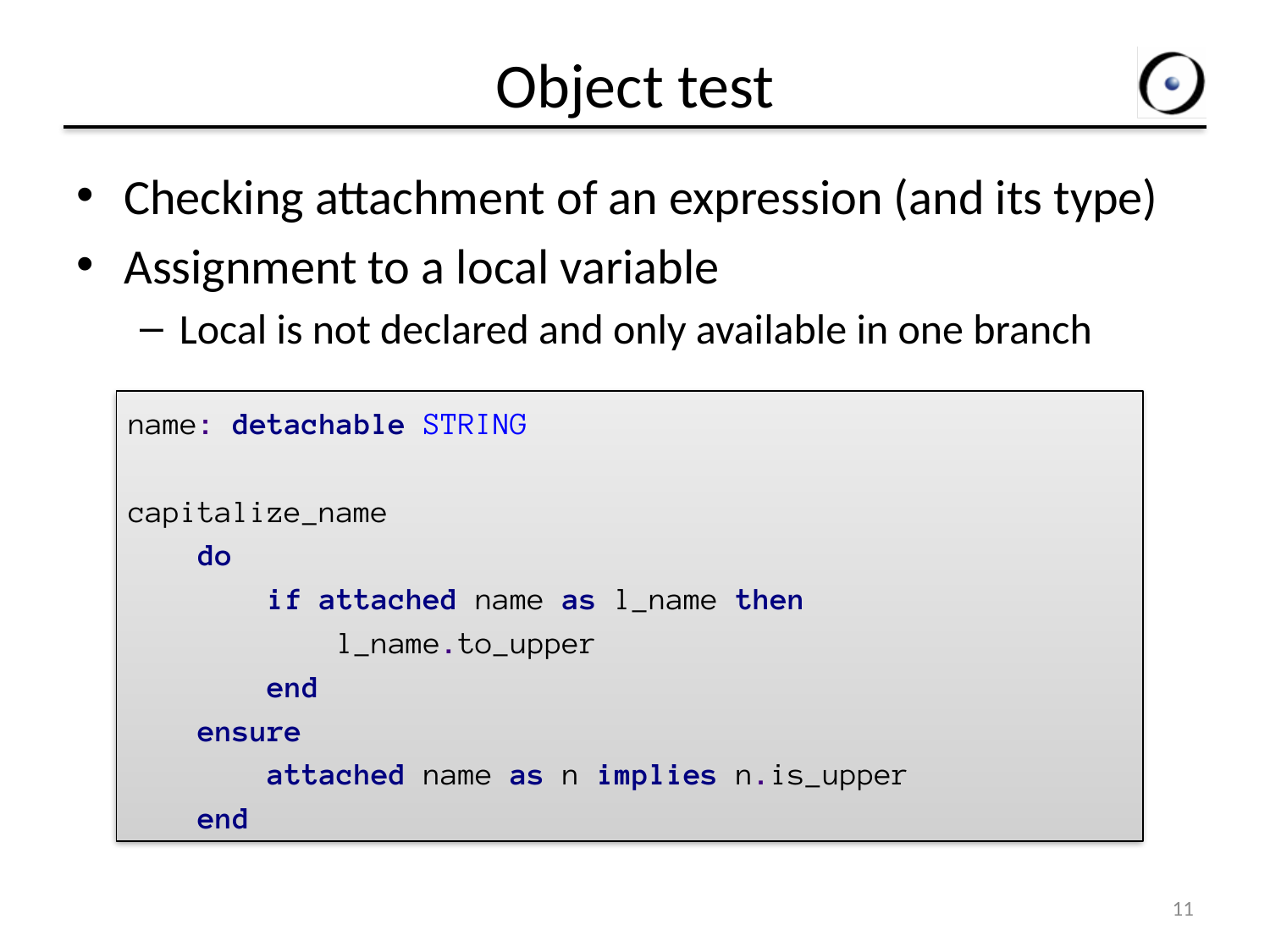

# Object test
Checking attachment of an expression (and its type)
Assignment to a local variable
Local is not declared and only available in one branch

name: detachable STRING

capitalize_name
    do
        if attached name as l_name then
            l_name.to_upper
        end
    ensure
        attached name as n implies n.is_upper
    end
11